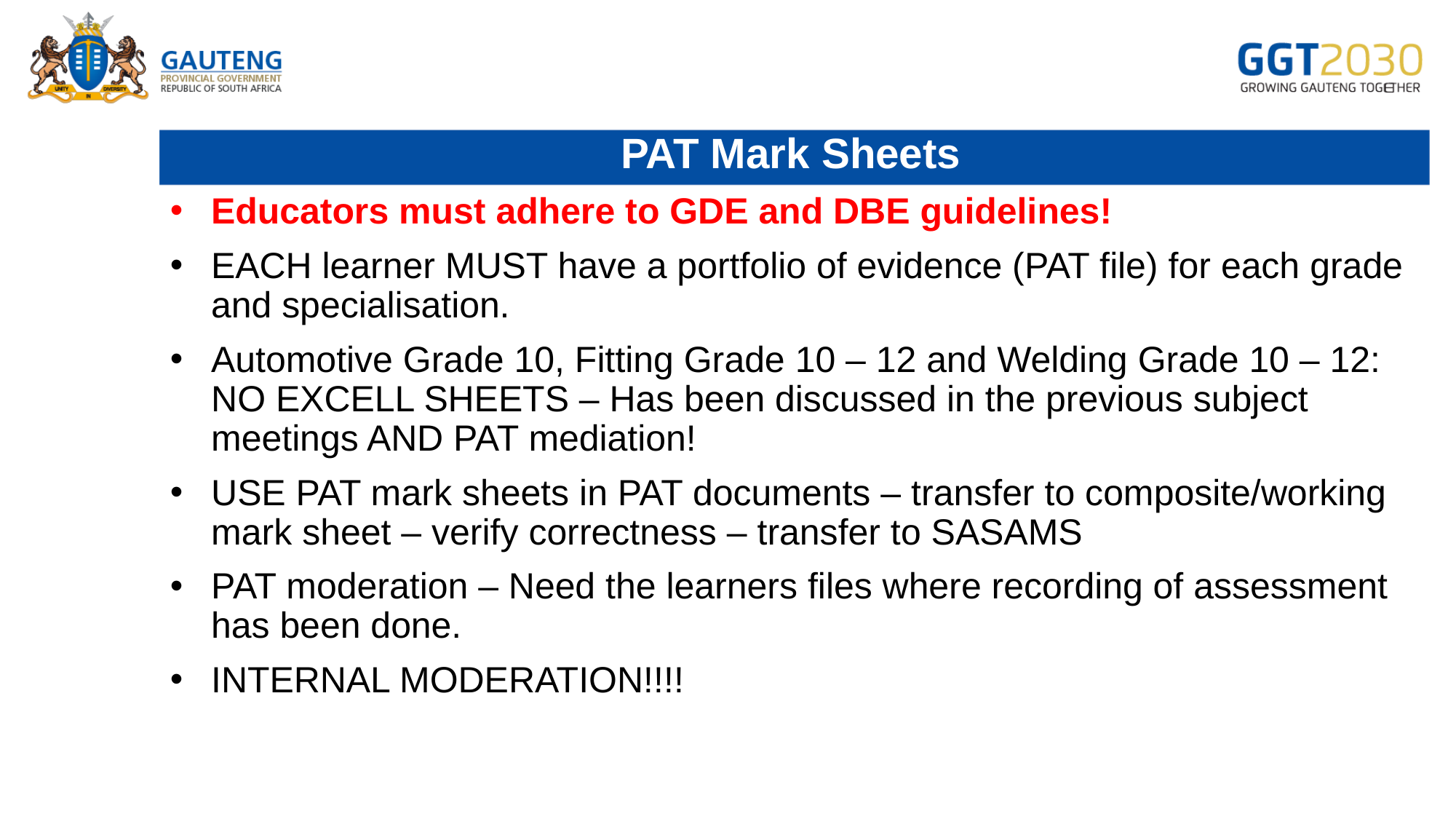

# PAT Mark Sheets
Educators must adhere to GDE and DBE guidelines!
EACH learner MUST have a portfolio of evidence (PAT file) for each grade and specialisation.
Automotive Grade 10, Fitting Grade 10 – 12 and Welding Grade 10 – 12:
NO EXCELL SHEETS – Has been discussed in the previous subject meetings AND PAT mediation!
USE PAT mark sheets in PAT documents – transfer to composite/working mark sheet – verify correctness – transfer to SASAMS
PAT moderation – Need the learners files where recording of assessment has been done.
INTERNAL MODERATION!!!!